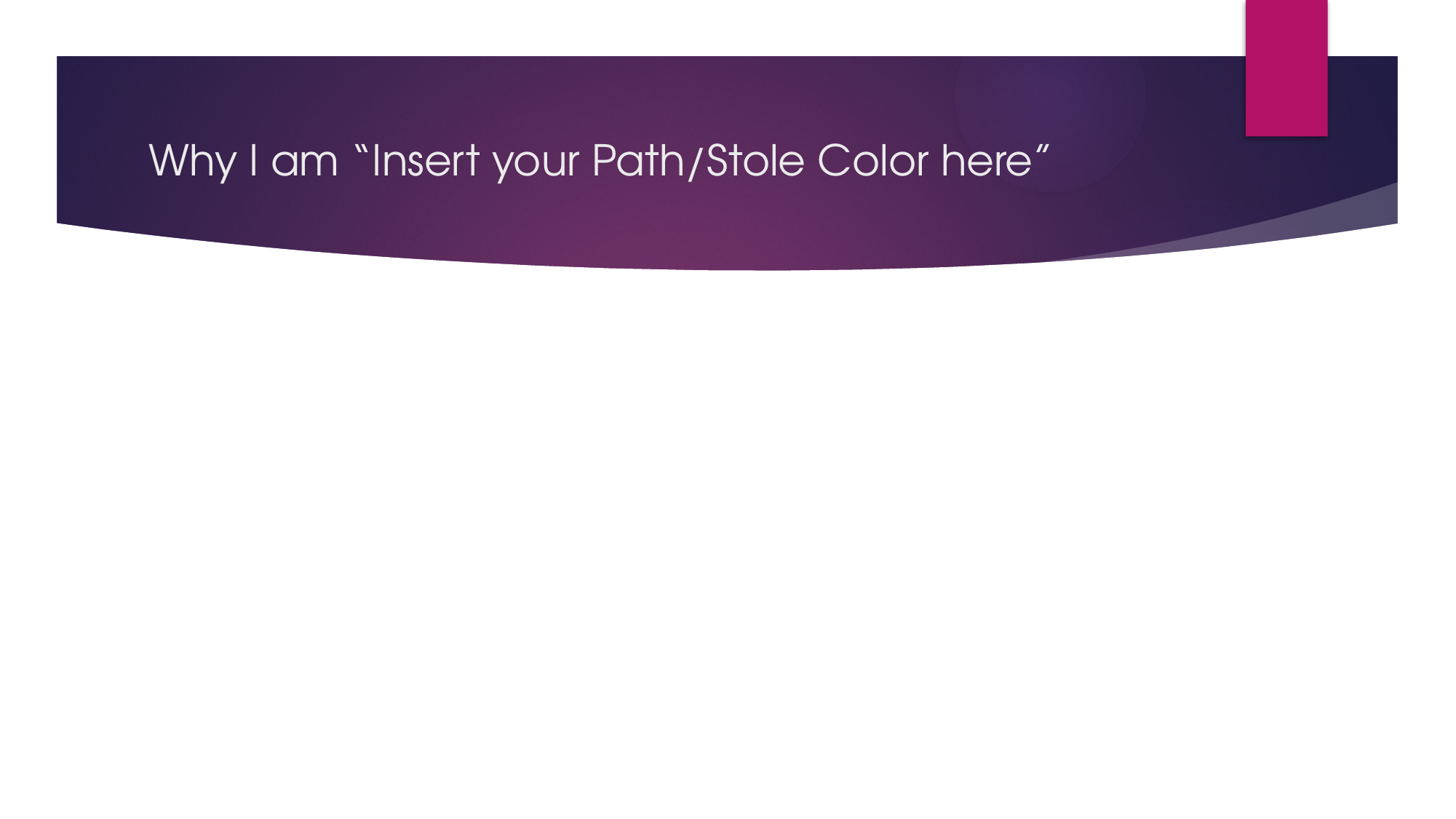

# Why I am “Insert your Path/Stole Color here”